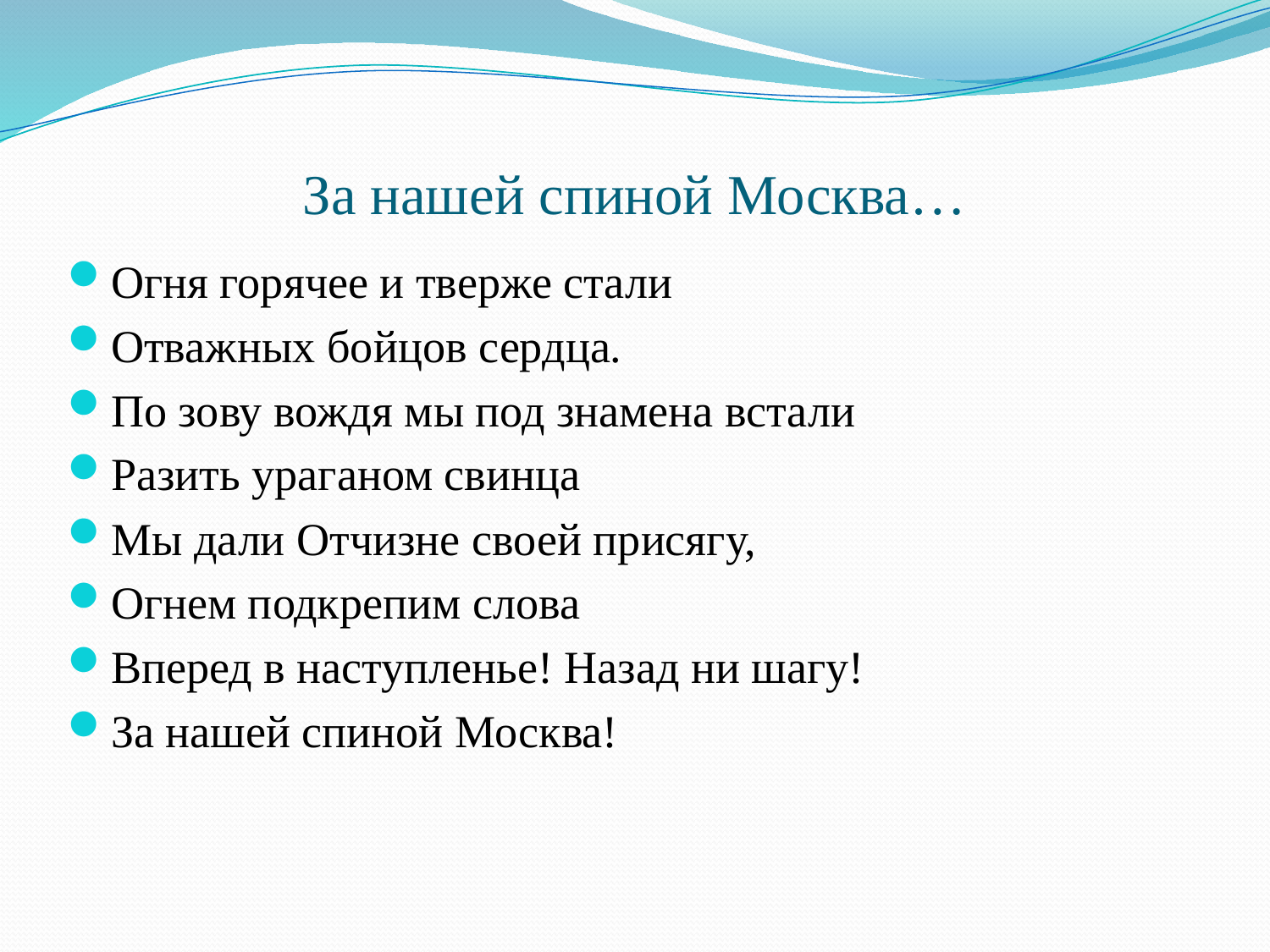

# За нашей спиной Москва…
Огня горячее и тверже стали
Отважных бойцов сердца.
По зову вождя мы под знамена встали
Разить ураганом свинца
Мы дали Отчизне своей присягу,
Огнем подкрепим слова
Вперед в наступленье! Назад ни шагу!
За нашей спиной Москва!